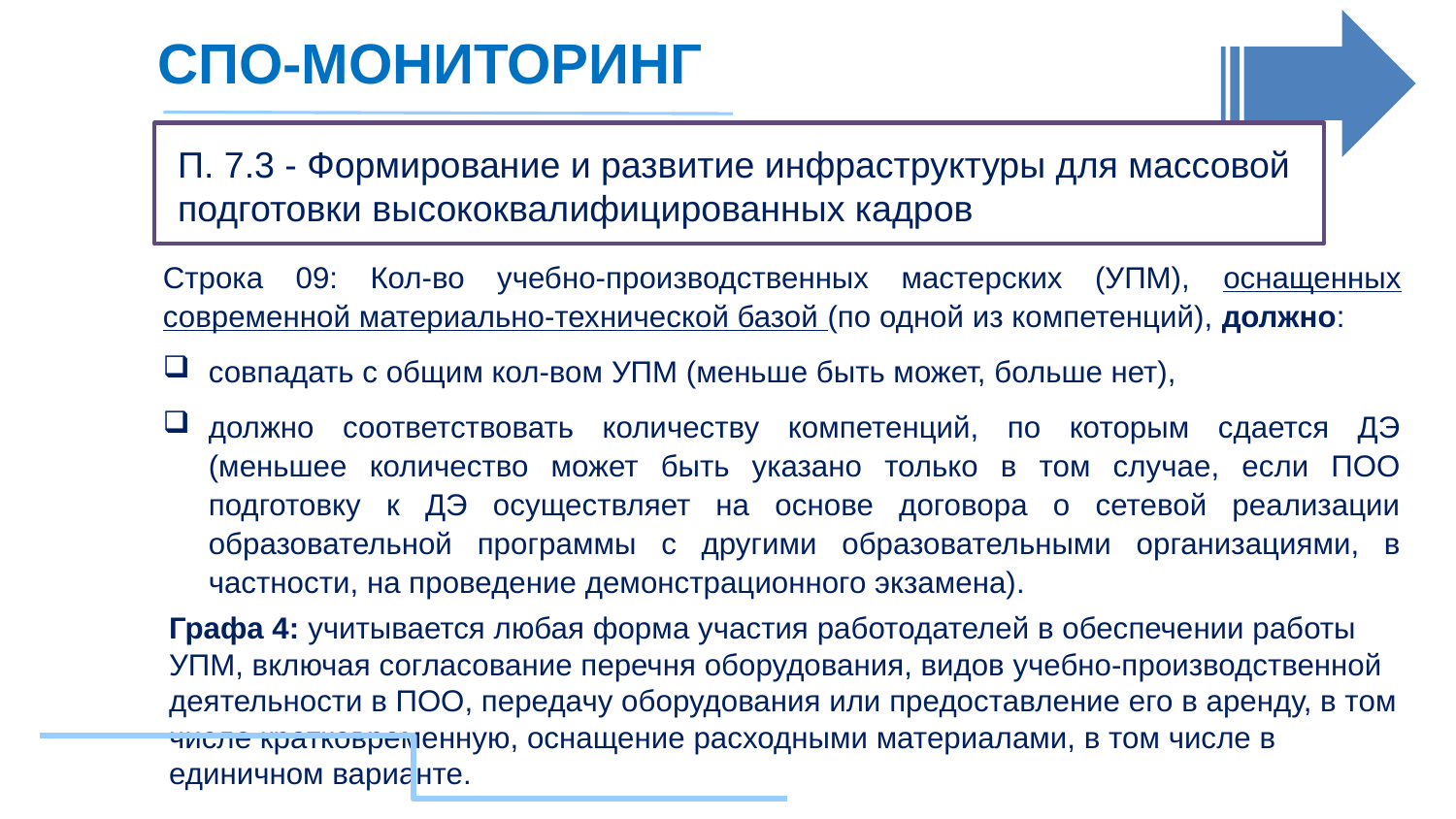

СПО-МОНИТОРИНГ

П. 7.3 - Формирование и развитие инфраструктуры для массовой подготовки высококвалифицированных кадров
Строка 09: Кол-во учебно-производственных мастерских (УПМ), оснащенных современной материально-технической базой (по одной из компетенций), должно:
совпадать с общим кол-вом УПМ (меньше быть может, больше нет),
должно соответствовать количеству компетенций, по которым сдается ДЭ (меньшее количество может быть указано только в том случае, если ПОО подготовку к ДЭ осуществляет на основе договора о сетевой реализации образовательной программы с другими образовательными организациями, в частности, на проведение демонстрационного экзамена).
Графа 4: учитывается любая форма участия работодателей в обеспечении работы УПМ, включая согласование перечня оборудования, видов учебно-производственной деятельности в ПОО, передачу оборудования или предоставление его в аренду, в том числе кратковременную, оснащение расходными материалами, в том числе в единичном варианте.